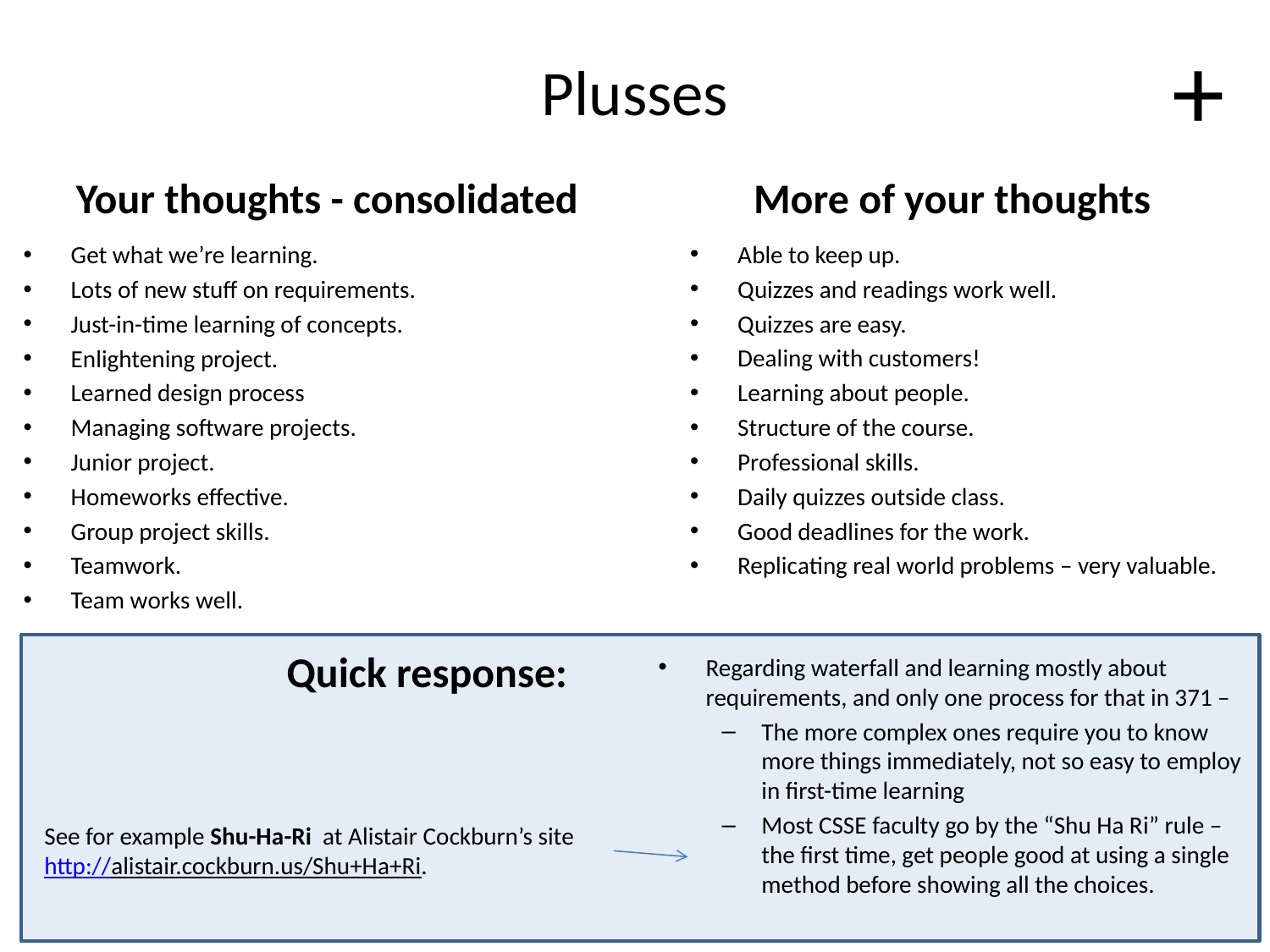

# Plusses
+
Your thoughts - consolidated
More of your thoughts
Get what we’re learning.
Lots of new stuff on requirements.
Just-in-time learning of concepts.
Enlightening project.
Learned design process
Managing software projects.
Junior project.
Homeworks effective.
Group project skills.
Teamwork.
Team works well.

Able to keep up.
Quizzes and readings work well.
Quizzes are easy.
Dealing with customers!
Learning about people.
Structure of the course.
Professional skills.
Daily quizzes outside class.
Good deadlines for the work.
Replicating real world problems – very valuable.

Quick response:

Regarding waterfall and learning mostly about requirements, and only one process for that in 371 –
The more complex ones require you to know more things immediately, not so easy to employ in first-time learning
Most CSSE faculty go by the “Shu Ha Ri” rule – the first time, get people good at using a single method before showing all the choices.
See for example Shu-Ha-Ri  at Alistair Cockburn’s site http://alistair.cockburn.us/Shu+Ha+Ri.